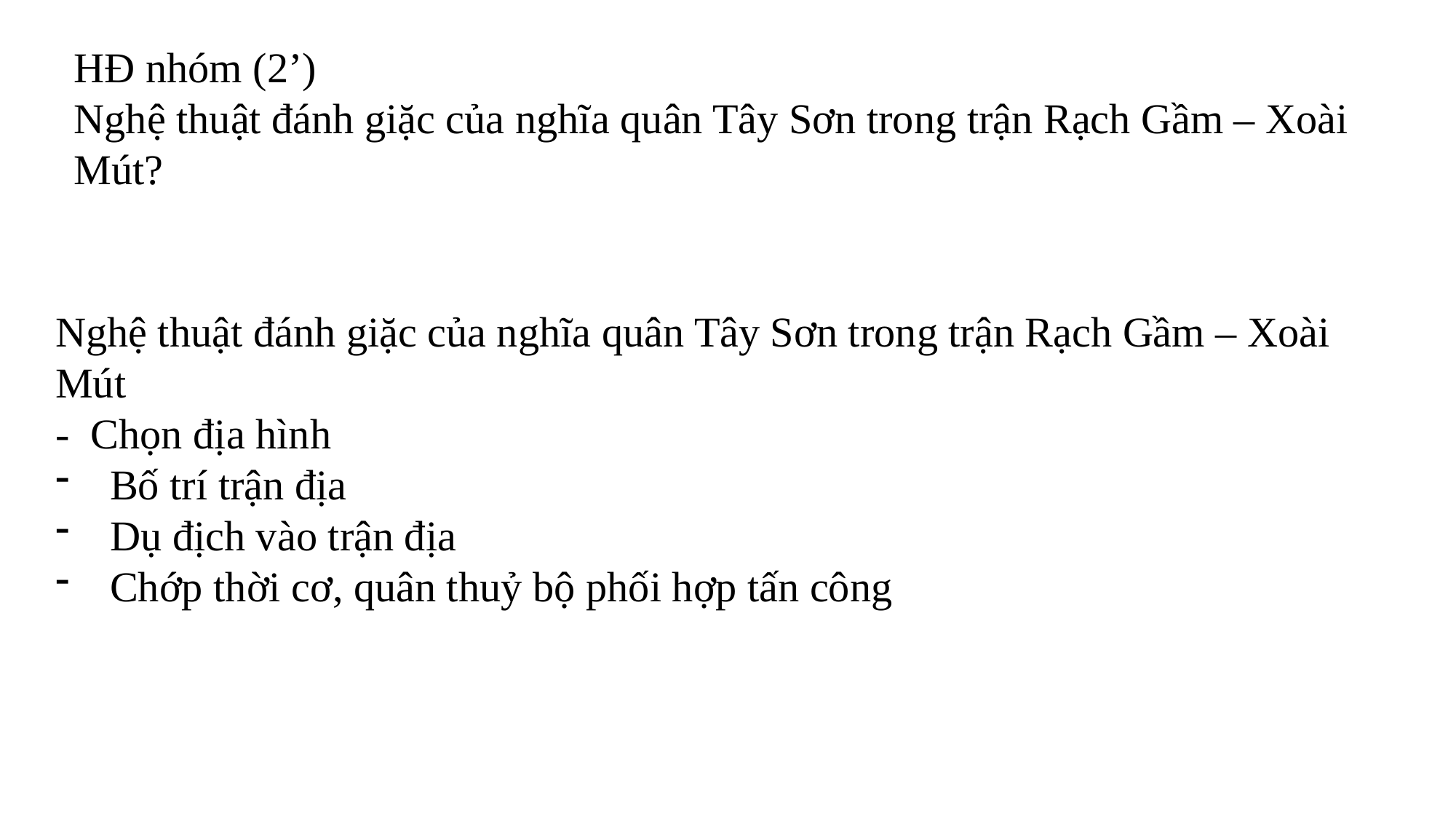

HĐ nhóm (2’)
Nghệ thuật đánh giặc của nghĩa quân Tây Sơn trong trận Rạch Gầm – Xoài Mút?
Nghệ thuật đánh giặc của nghĩa quân Tây Sơn trong trận Rạch Gầm – Xoài Mút
-  Chọn địa hình
Bố trí trận địa
Dụ địch vào trận địa
Chớp thời cơ, quân thuỷ bộ phối hợp tấn công